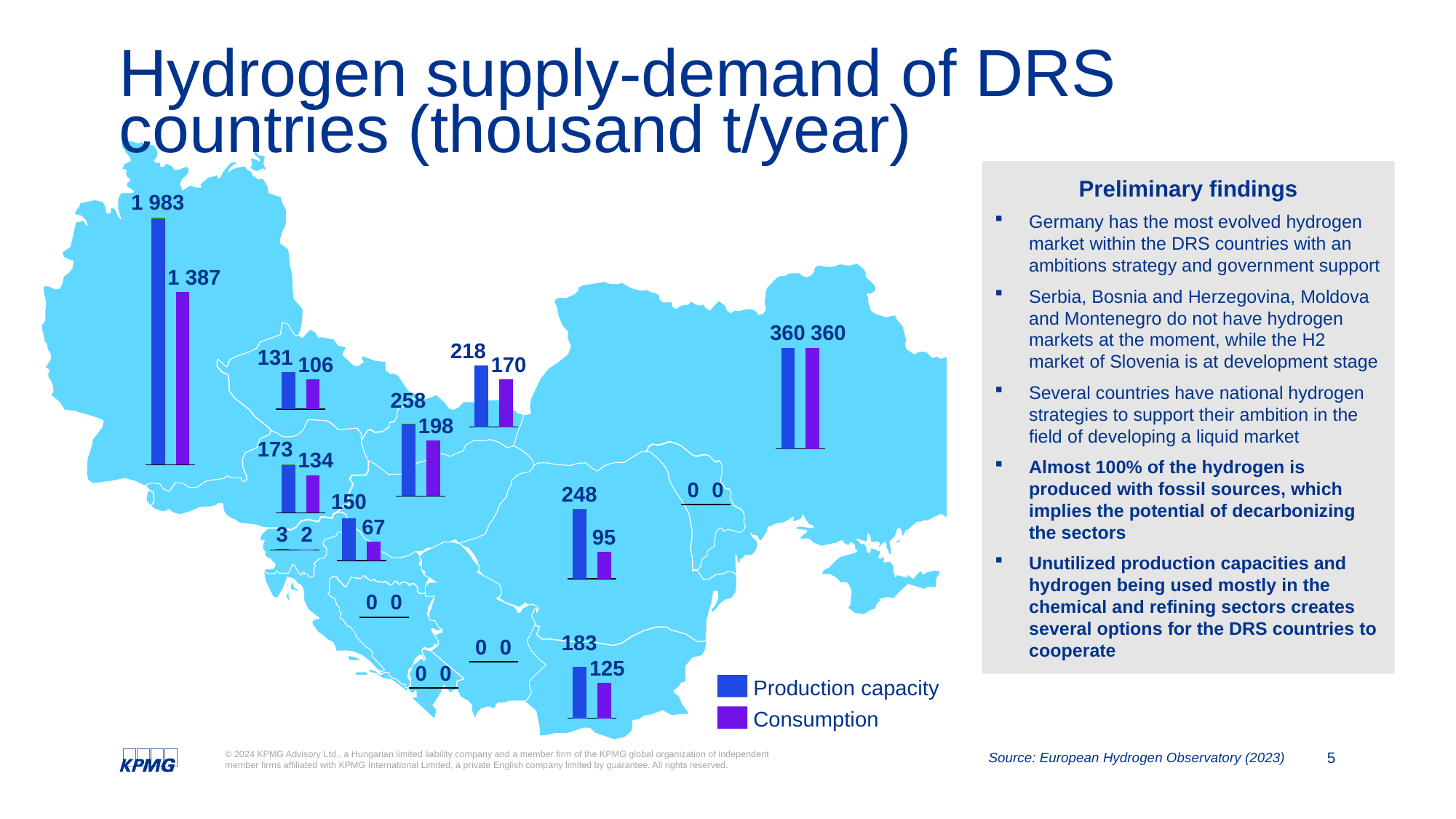

# Hydrogen supply-demand of DRS countries (thousand t/year)

Preliminary findings
Germany has the most evolved hydrogen market within the DRS countries with an ambitions strategy and government support
Serbia, Bosnia and Herzegovina, Moldova and Montenegro do not have hydrogen markets at the moment, while the H2 market of Slovenia is at development stage
Several countries have national hydrogen strategies to support their ambition in the field of developing a liquid market
Almost 100% of the hydrogen is produced with fossil sources, which implies the potential of decarbonizing the sectors
Unutilized production capacities and hydrogen being used mostly in the chemical and refining sectors creates several options for the DRS countries to cooperate
1 983

### Chart

| Category |  |  |
|---|---|---|
1 387

### Chart

| Category |  |  |
|---|---|---|

### Chart

| Category |  |  |
|---|---|---|
360
360
218

### Chart

| Category |  |  |
|---|---|---|
131
106
170

### Chart

| Category |  |  |
|---|---|---|
258

### Chart

| Category |  |  |
|---|---|---|

### Chart

| Category |  |  |
|---|---|---|
198
173

### Chart

| Category |  |  |
|---|---|---|
134

### Chart

| Category |  |  |
|---|---|---|

### Chart

| Category |  |  |
|---|---|---|
0
0
248
150

### Chart

| Category |  |  |
|---|---|---|
67
3
2
95

### Chart

| Category |  |  |
|---|---|---|

### Chart

| Category |  |  |
|---|---|---|
0
0

### Chart

| Category |  |  |
|---|---|---|
183
0
0
125
0
0
Production capacity

Consumption

Source: European Hydrogen Observatory (2023)